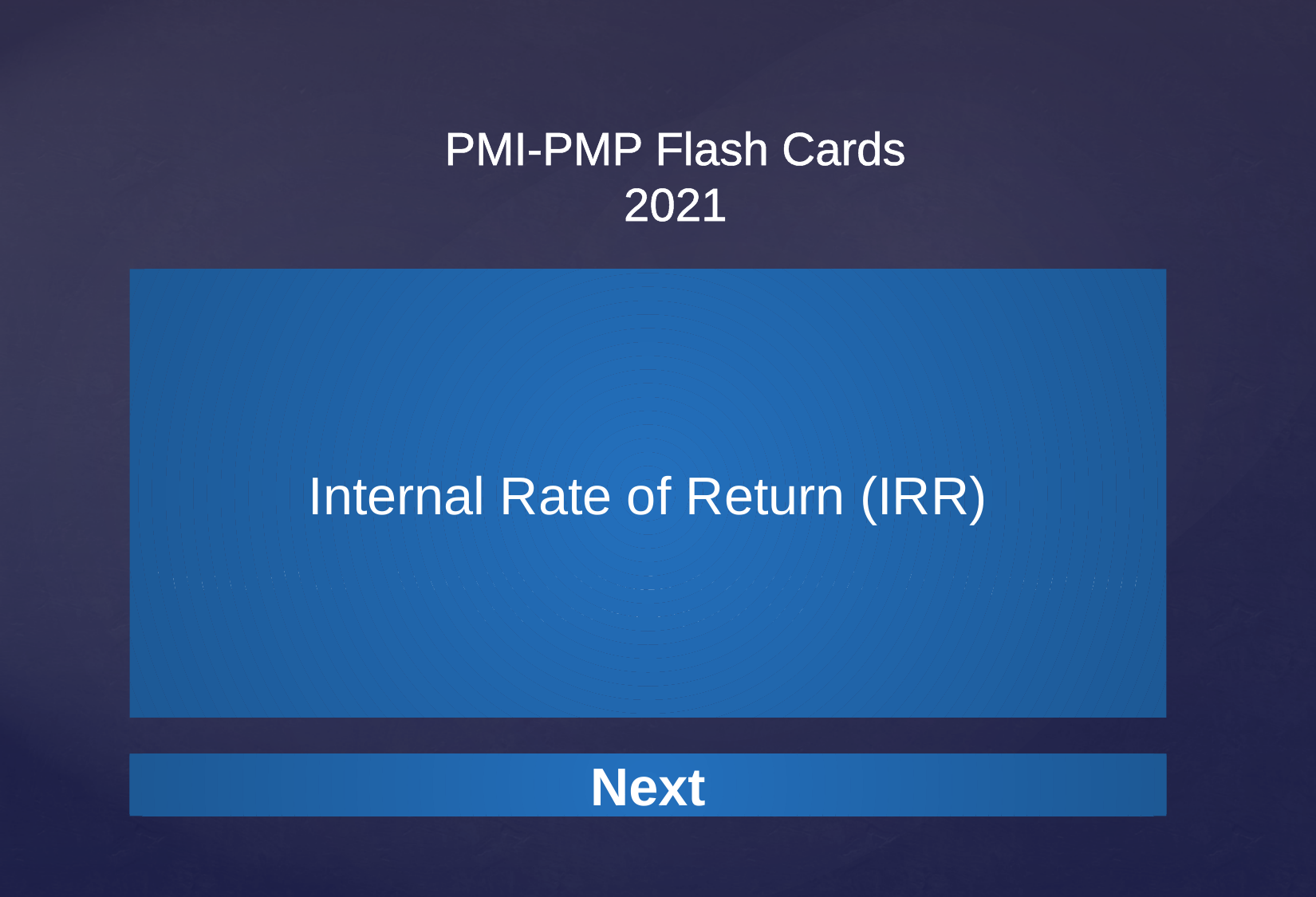

Internal Rate of Return (IRR)
The Internal Rate of Return (IRR) is the interest rate that makes the net present value of all cash flow equal to Zero,
Next
Next
Next